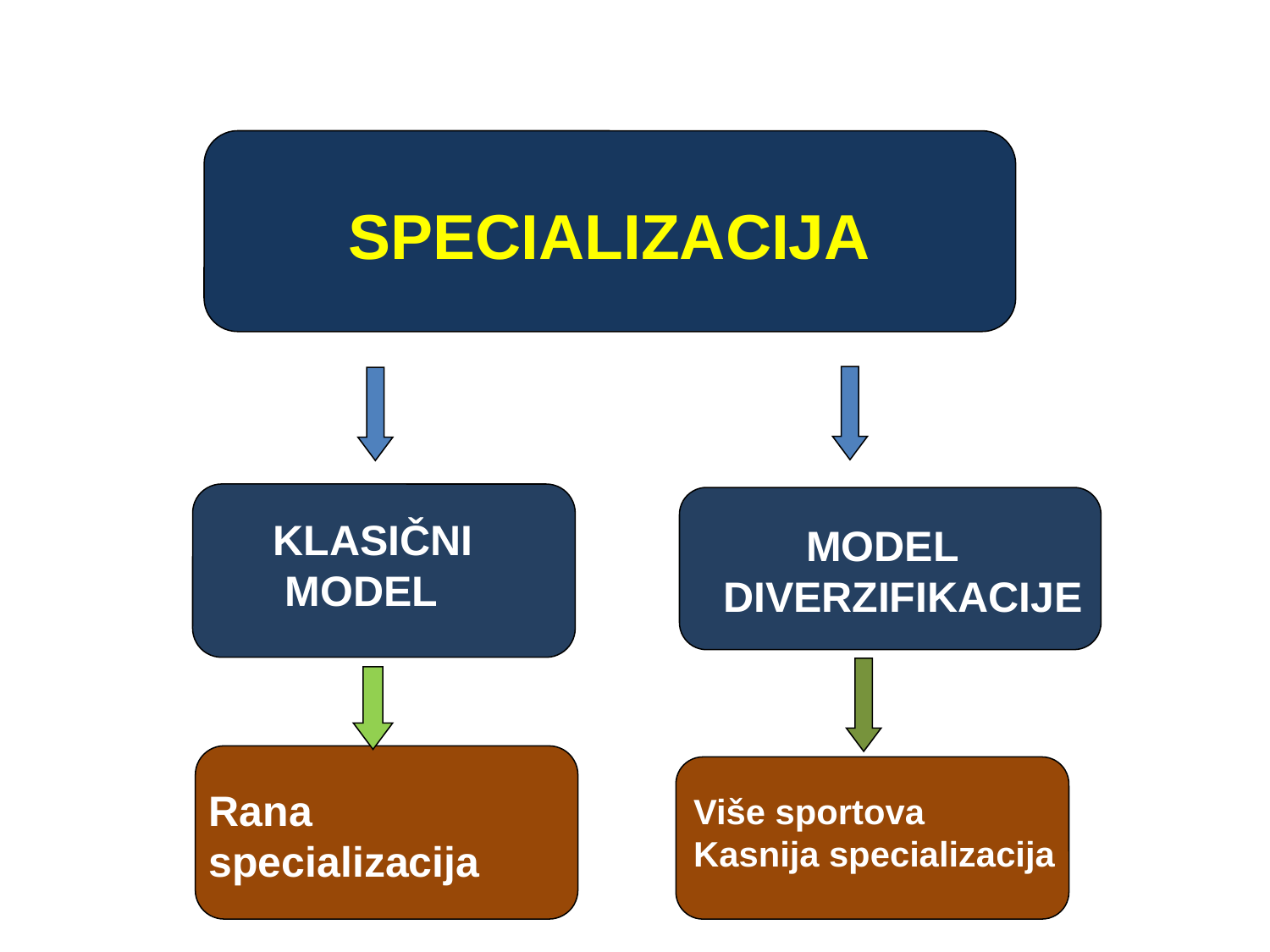

SPECIALIZACIJA

KLASIČNI
 MODEL
       MODEL
DIVERZIFIKACIJE

Rana
specializacija
Više sportova
Kasnija specializacija